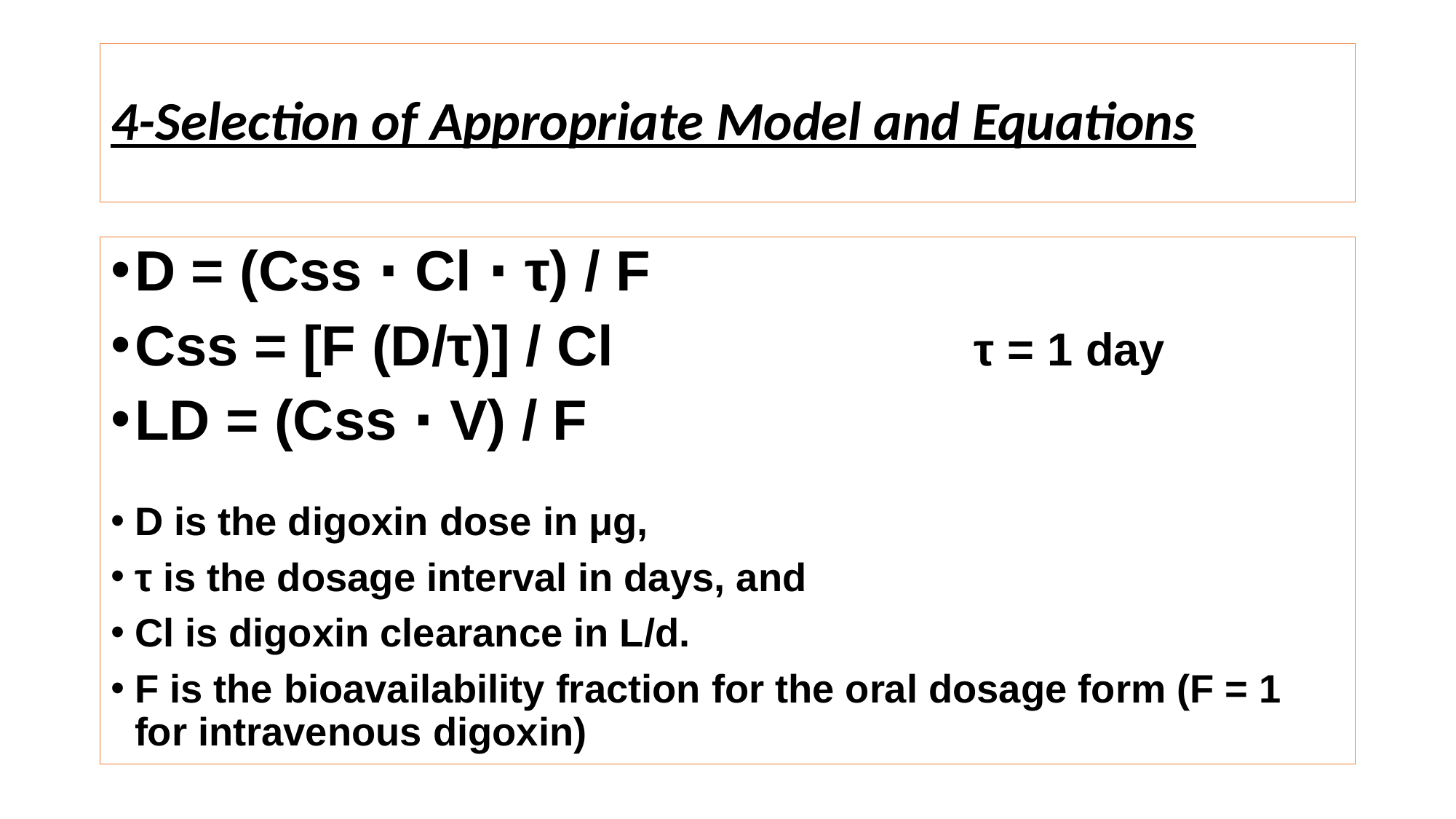

# 4-Selection of Appropriate Model and Equations
D = (Css ⋅ Cl ‎⋅ ‎τ) / F
Css = [F (D/τ)] / Cl                       τ = 1 day
LD = (Css ⋅ V) / F

D is the digoxin dose in μg,
τ is the dosage interval in days, and
Cl is digoxin clearance in L/d.
F is the bioavailability fraction for the oral dosage form (F = 1 for intravenous digoxin)